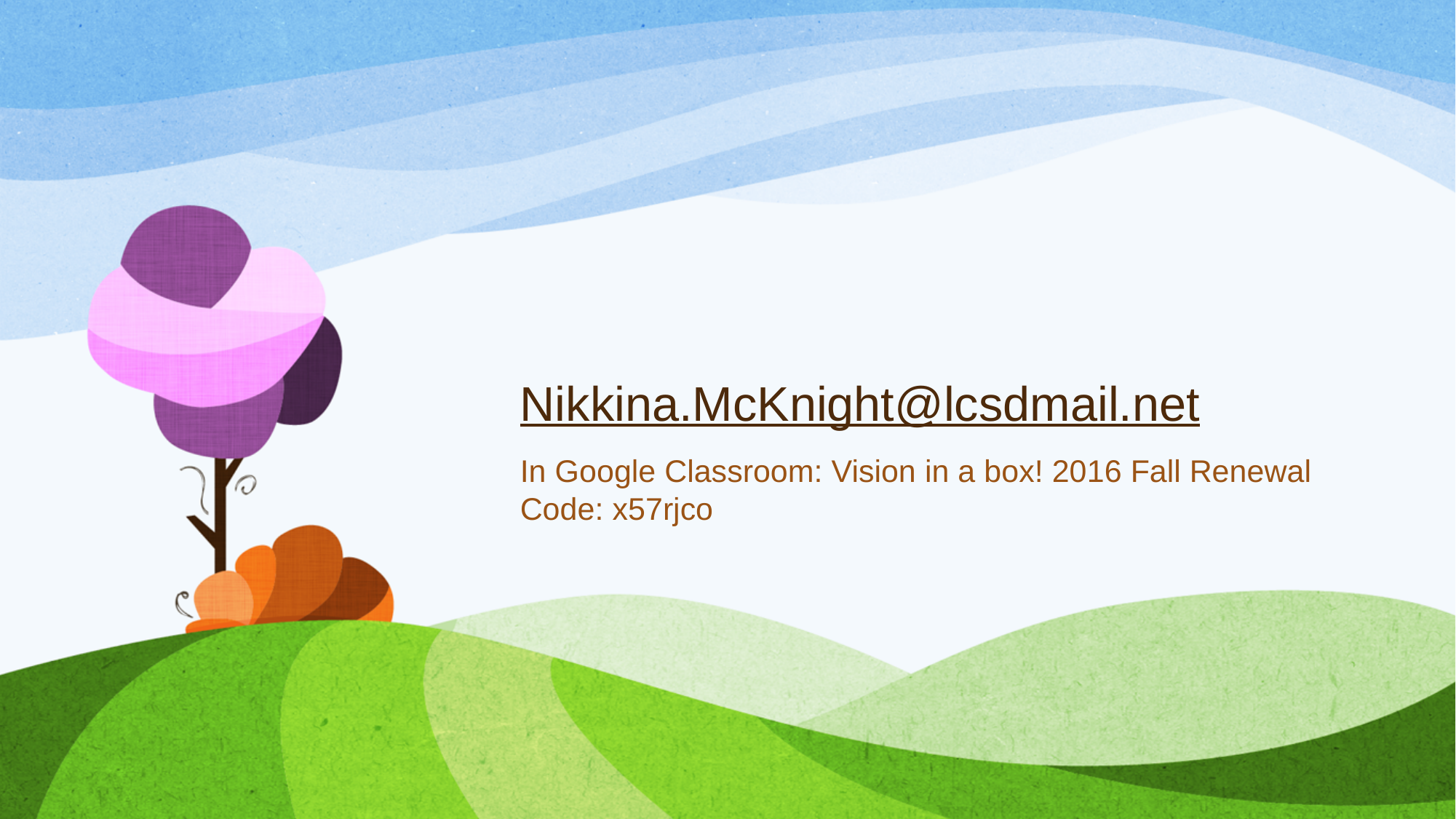

# Nikkina.McKnight@lcsdmail.net
In Google Classroom: Vision in a box! 2016 Fall Renewal
Code: x57rjco